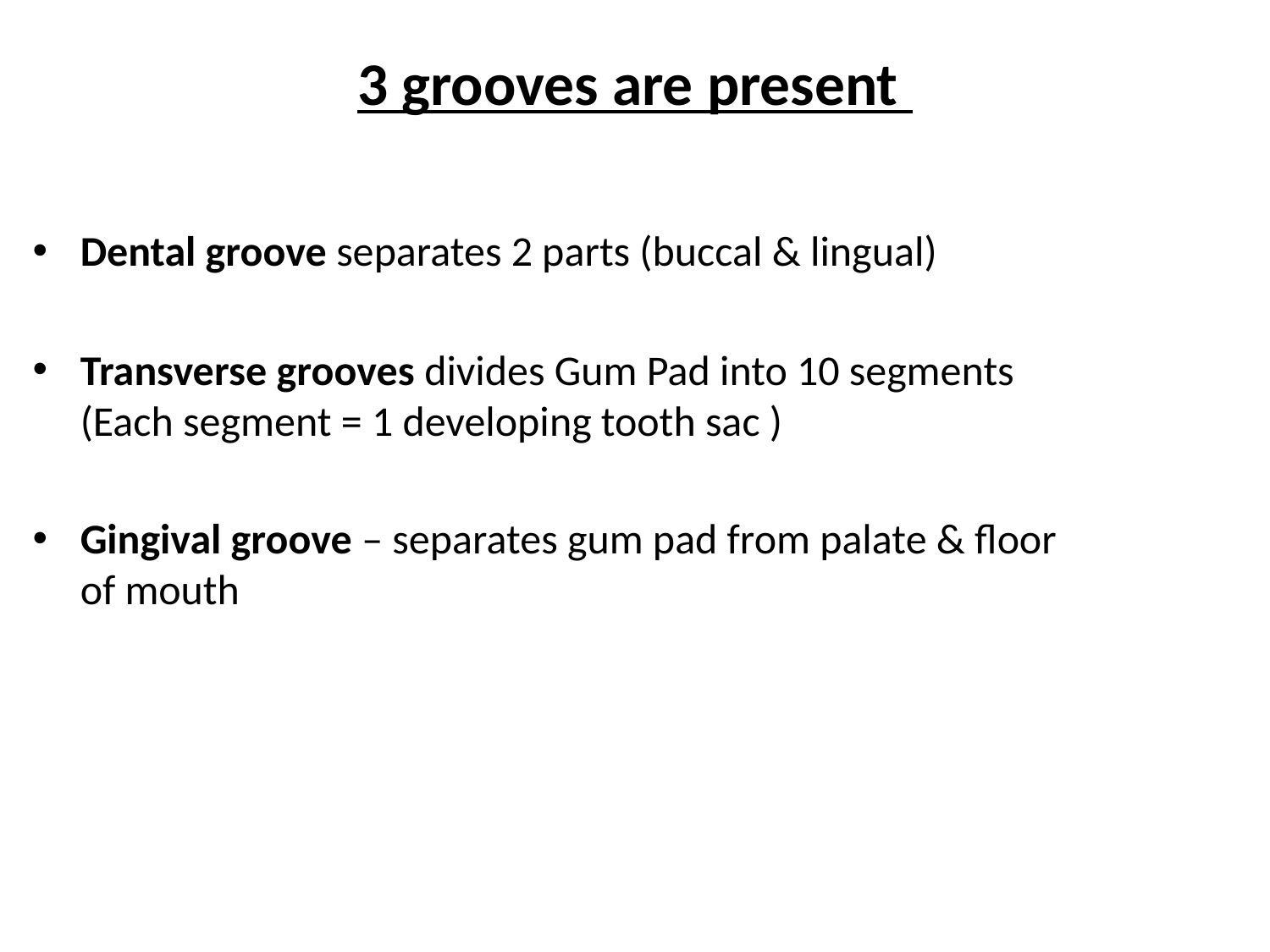

# 3 grooves are present

Dental groove separates 2 parts (buccal & lingual)

Transverse grooves divides Gum Pad into 10 segments (Each segment = 1 developing tooth sac )

Gingival groove – separates gum pad from palate & floor of mouth